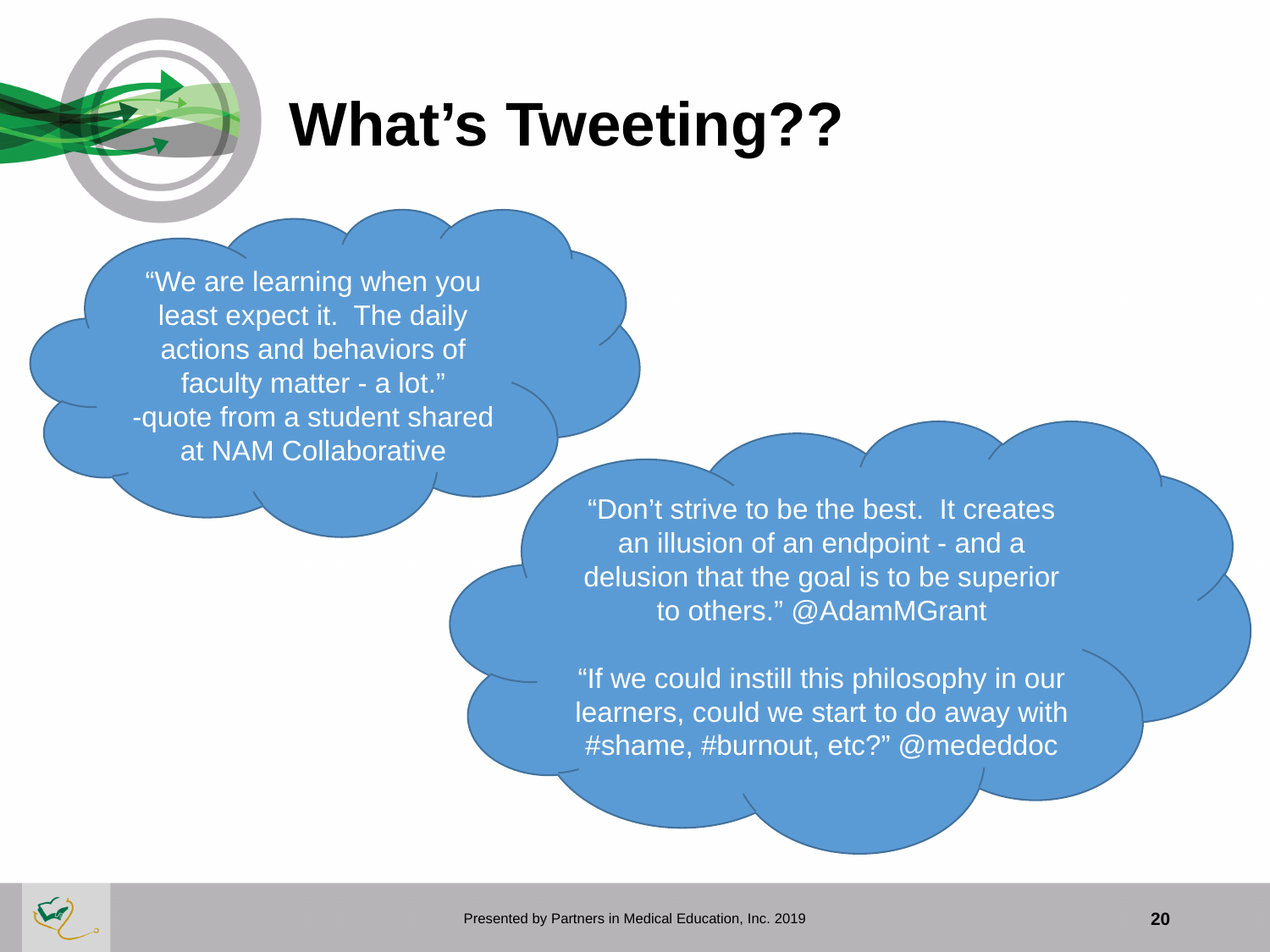

# What’s Tweeting??
“We are learning when you least expect it.  The daily actions and behaviors of faculty matter - a lot.”
-quote from a student shared at NAM Collaborative
“Don’t strive to be the best.  It creates an illusion of an endpoint - and a delusion that the goal is to be superior to others.” @AdamMGrant

“If we could instill this philosophy in our learners, could we start to do away with #shame, #burnout, etc?” @mededdoc
Presented by Partners in Medical Education, Inc. 2019
20